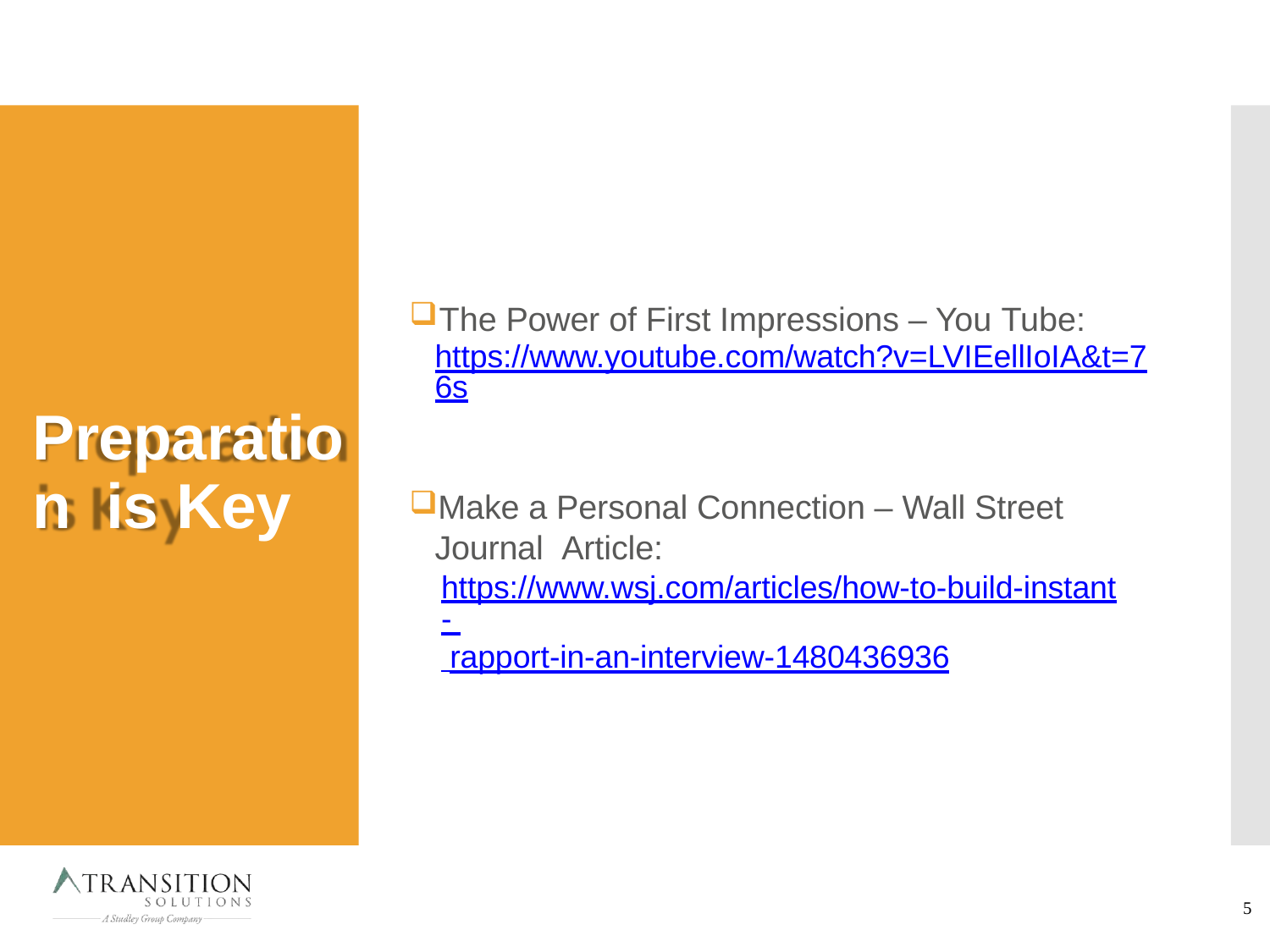

The Power of First Impressions – You Tube:
https://www.youtube.com/watch?v=LVIEellIoIA&t=76s

Preparation  is Key

Make a Personal Connection – Wall Street Journal  Article:
https://www.wsj.com/articles/how-to-build-instant-  rapport-in-an-interview-1480436936

5